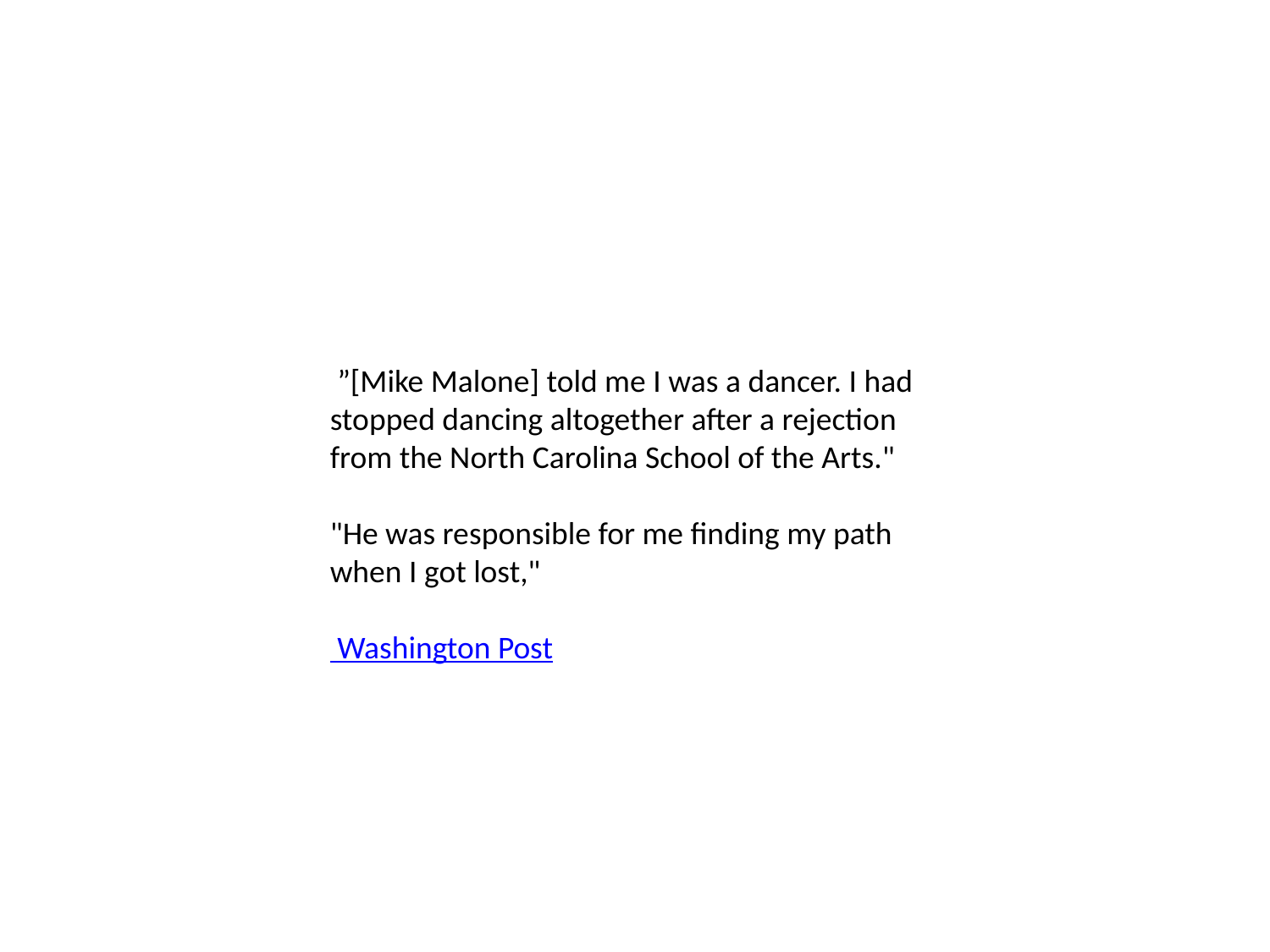

”[Mike Malone] told me I was a dancer. I had stopped dancing altogether after a rejection from the North Carolina School of the Arts."

"He was responsible for me finding my path when I got lost,"

 Washington Post